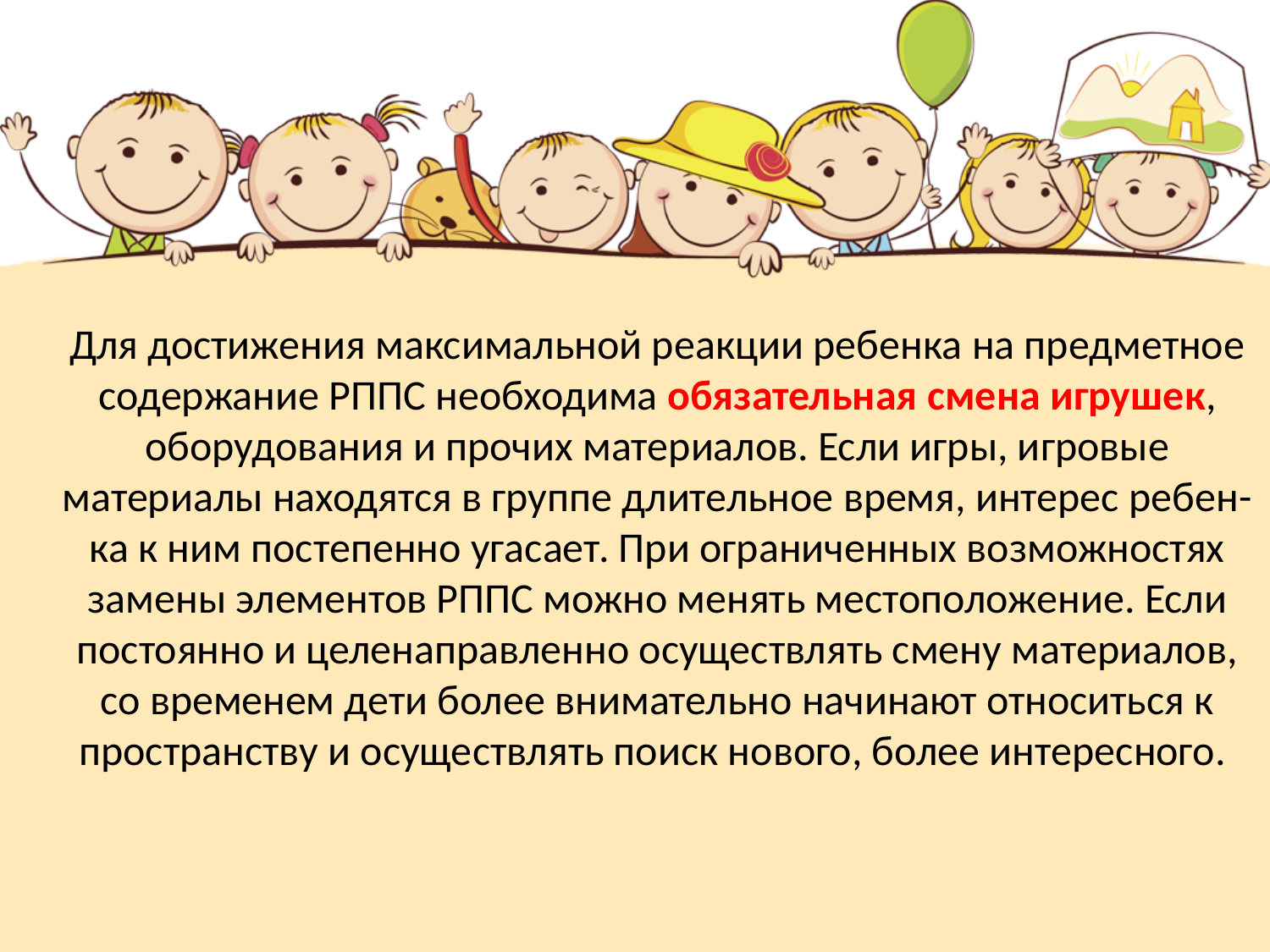

# Для достижения максимальной реакции ребенка на предметное содержание РППС необходима обязательная смена игрушек, оборудования и прочих материалов. Если игры, игровые материалы находятся в группе длительное время, интерес ребен-ка к ним постепенно угасает. При ограниченных возможностях замены элементов РППС можно менять местоположение. Если постоянно и целенаправленно осуществлять смену материалов, со временем дети более внимательно начинают относиться к пространству и осуществлять поиск нового, более интересного.